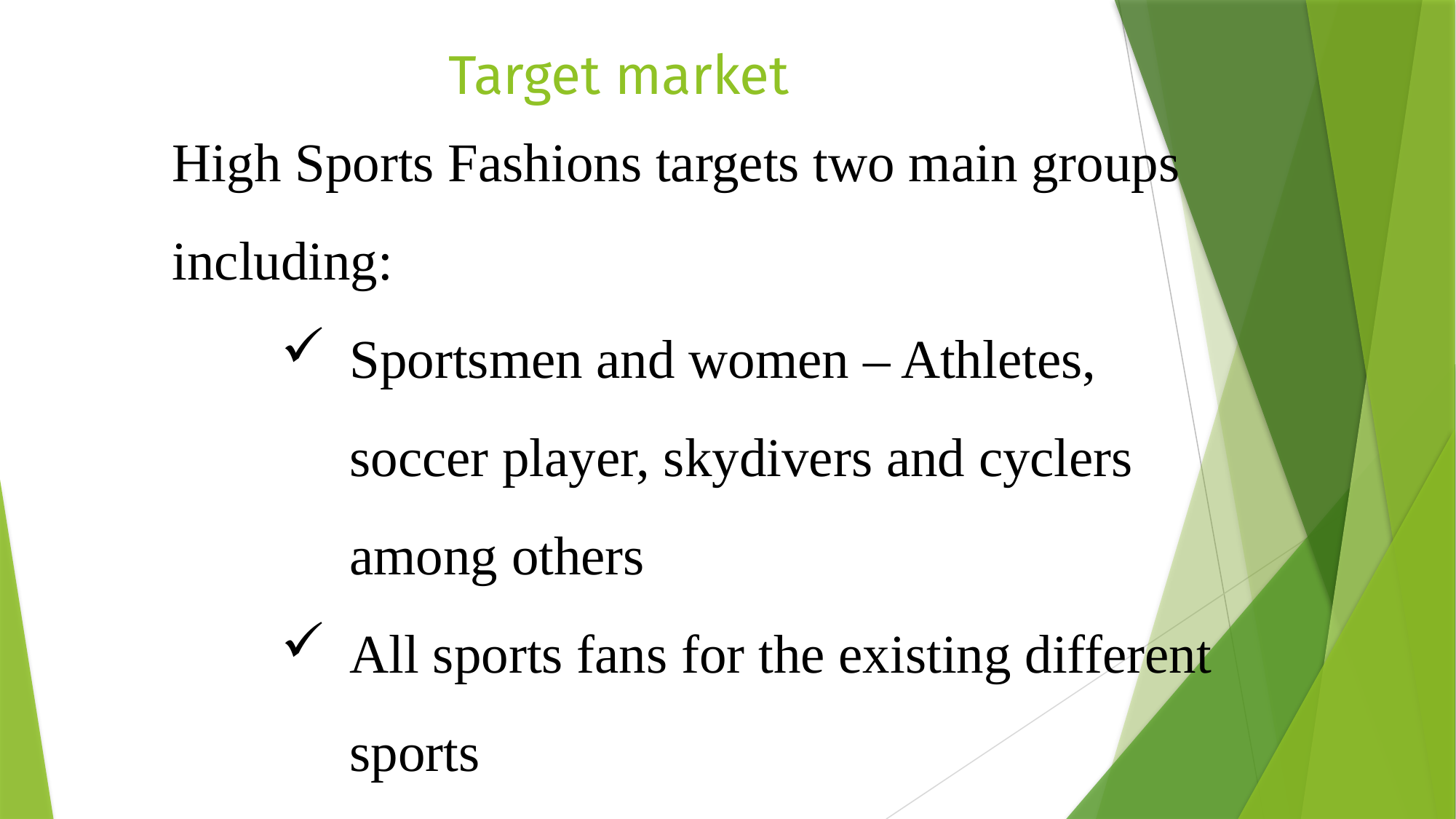

# Target market
High Sports Fashions targets two main groups including:
Sportsmen and women – Athletes, soccer player, skydivers and cyclers among others
All sports fans for the existing different sports